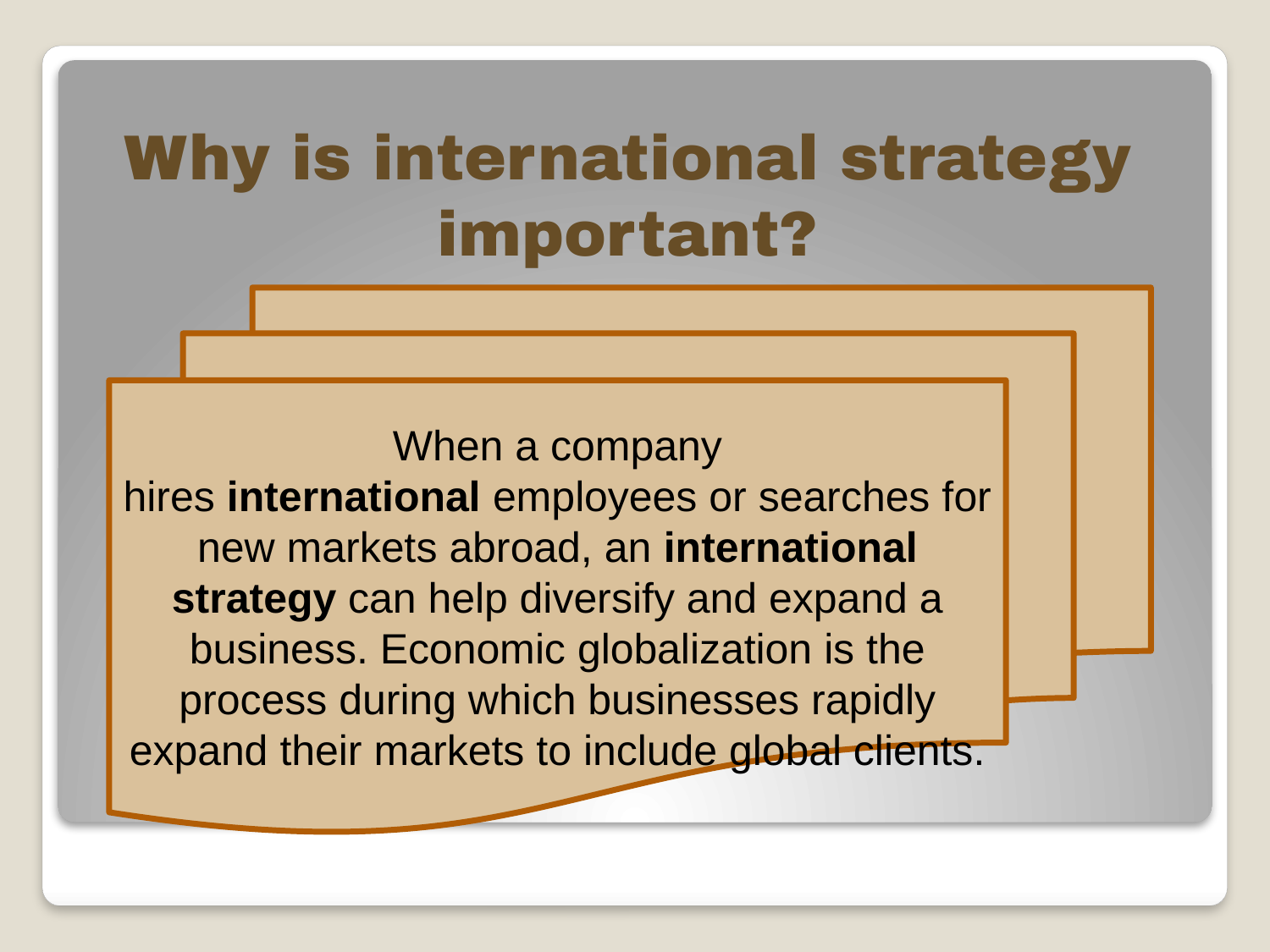

# Why is international strategy important?
When a company hires international employees or searches for new markets abroad, an international strategy can help diversify and expand a business. Economic globalization is the process during which businesses rapidly expand their markets to include global clients.